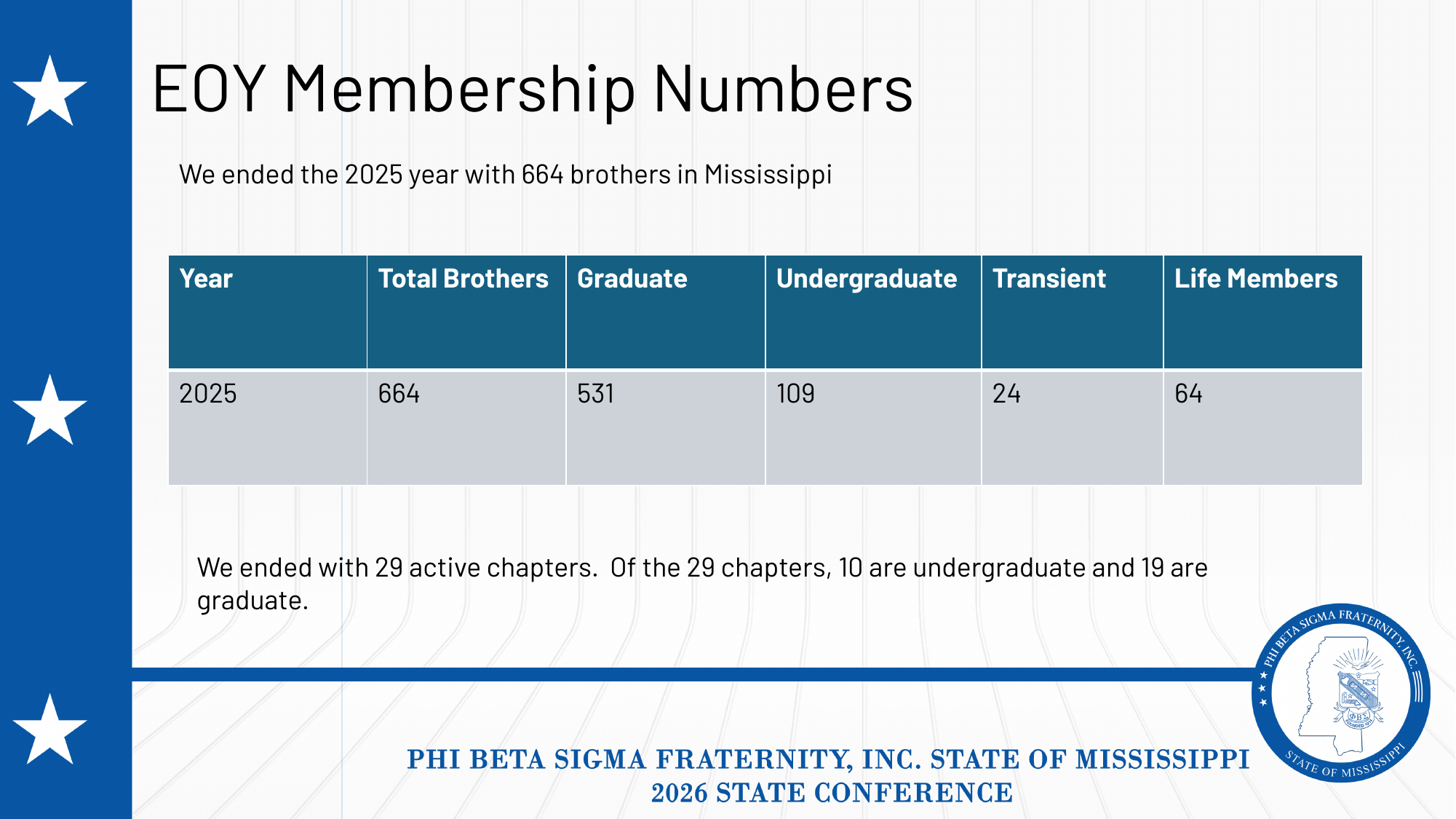

# EOY Membership Numbers
We ended the 2025 year with 664 brothers in Mississippi
| Year | Total Brothers | Graduate | Undergraduate | Transient | Life Members |
| --- | --- | --- | --- | --- | --- |
| 2025 | 664 | 531 | 109 | 24 | 64 |
We ended with 29 active chapters.  Of the 29 chapters, 10 are undergraduate and 19 are graduate.